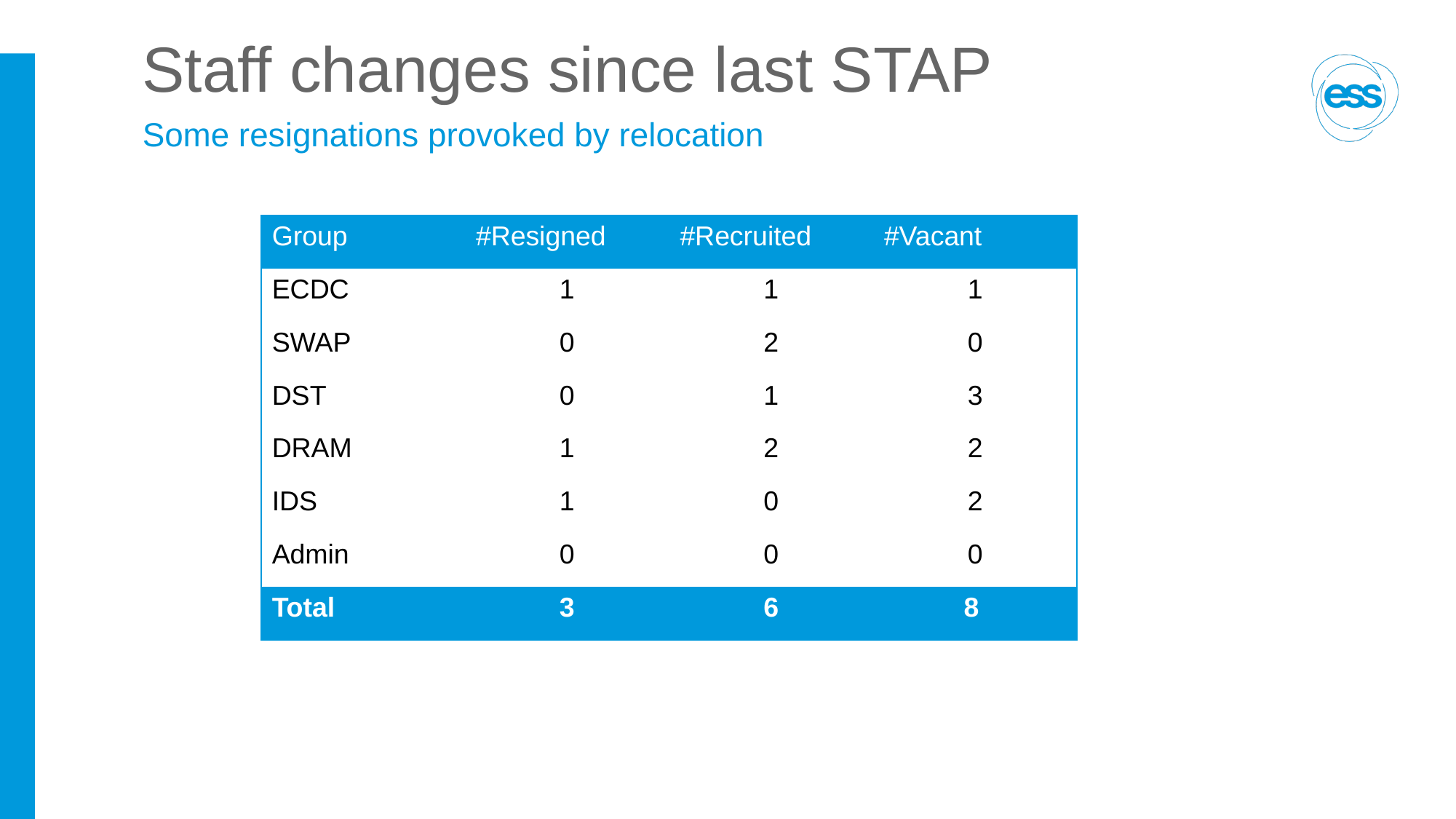

# Staff changes since last STAP
Some resignations provoked by relocation
| Group | #Resigned | #Recruited | #Vacant |
| --- | --- | --- | --- |
| ECDC | 1 | 1 | 1 |
| SWAP | 0 | 2 | 0 |
| DST | 0 | 1 | 3 |
| DRAM | 1 | 2 | 2 |
| IDS | 1 | 0 | 2 |
| Admin | 0 | 0 | 0 |
| Total | 3 | 6 | 8 |